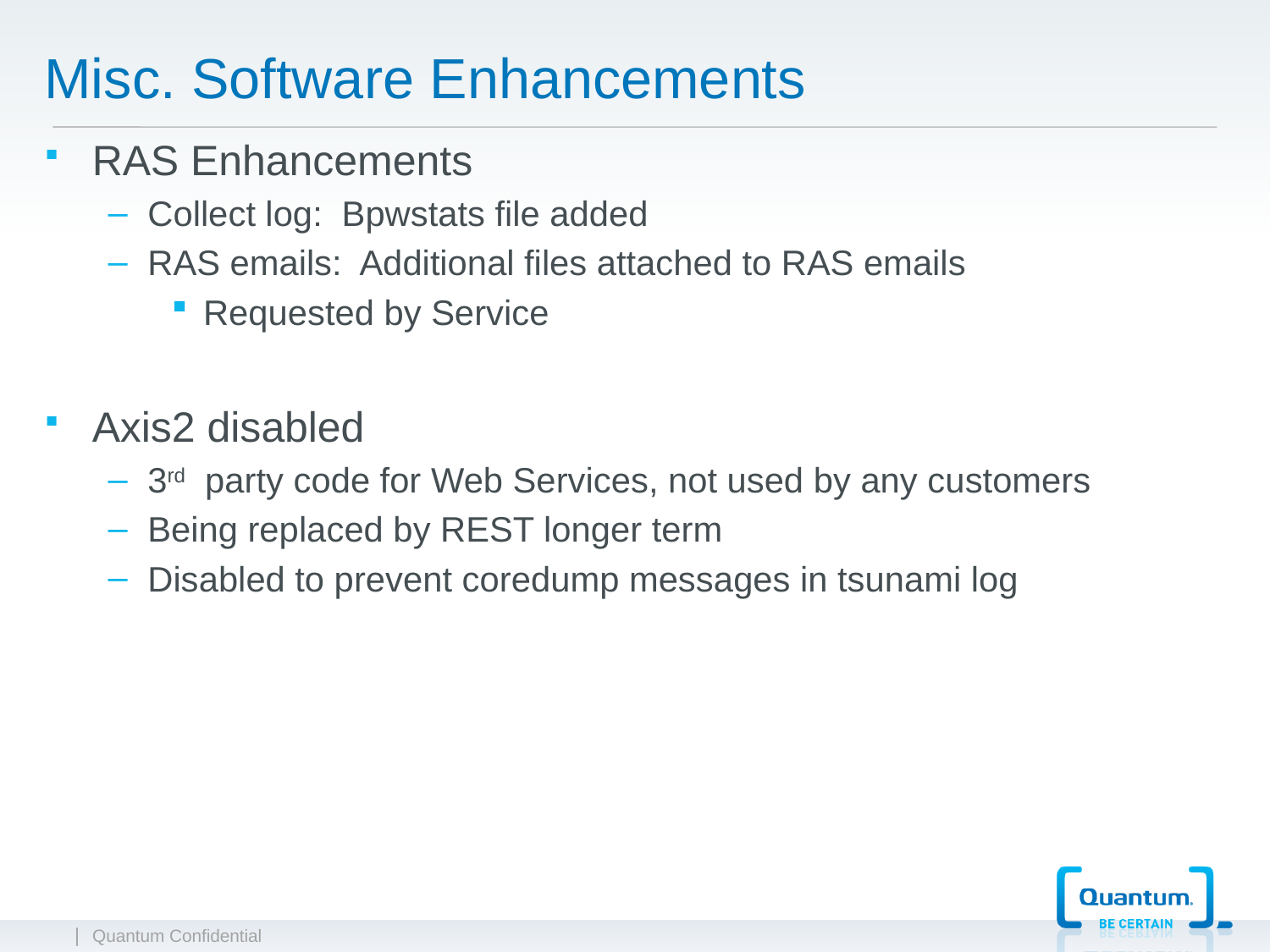

Misc. Software Enhancements
RAS Enhancements
Collect log:  Bpwstats file added
RAS emails:  Additional files attached to RAS emails
Requested by Service

Axis2 disabled
3rd  party code for Web Services, not used by any customers
Being replaced by REST longer term
Disabled to prevent coredump messages in tsunami log